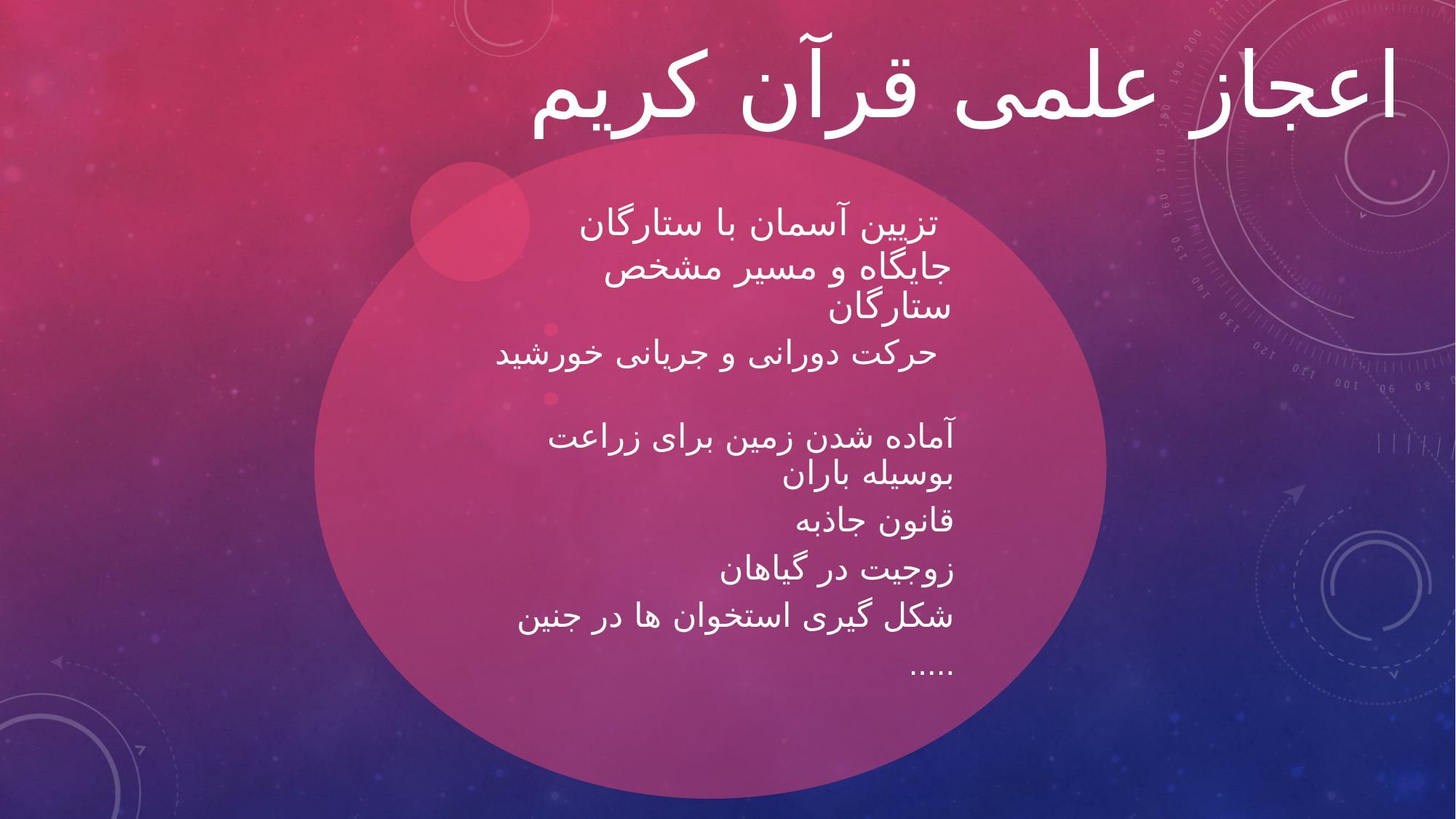

# اعجاز علمی قرآن کریم
تزیین آسمان با ستارگان
جایگاه و مسیر مشخص ستارگان
حرکت دورانی و جریانی خورشید
آماده شدن زمین برای زراعت بوسیله باران
قانون جاذبه
زوجیت در گیاهان
شکل گیری استخوان ها در جنین
.....